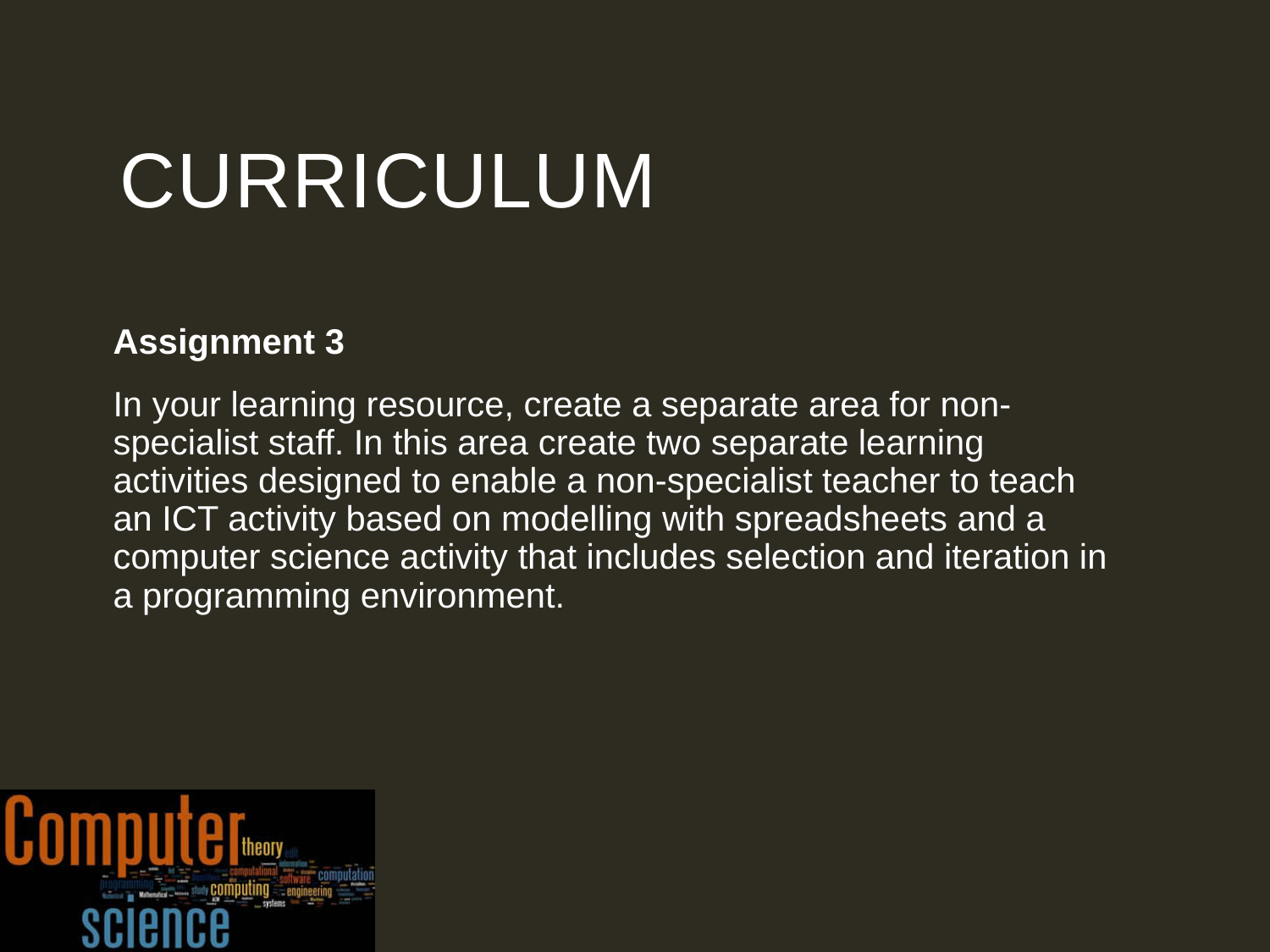

# CURRICULUM
Assignment 3
In your learning resource, create a separate area for non-specialist staff. In this area create two separate learning activities designed to enable a non-specialist teacher to teach an ICT activity based on modelling with spreadsheets and a computer science activity that includes selection and iteration in a programming environment.